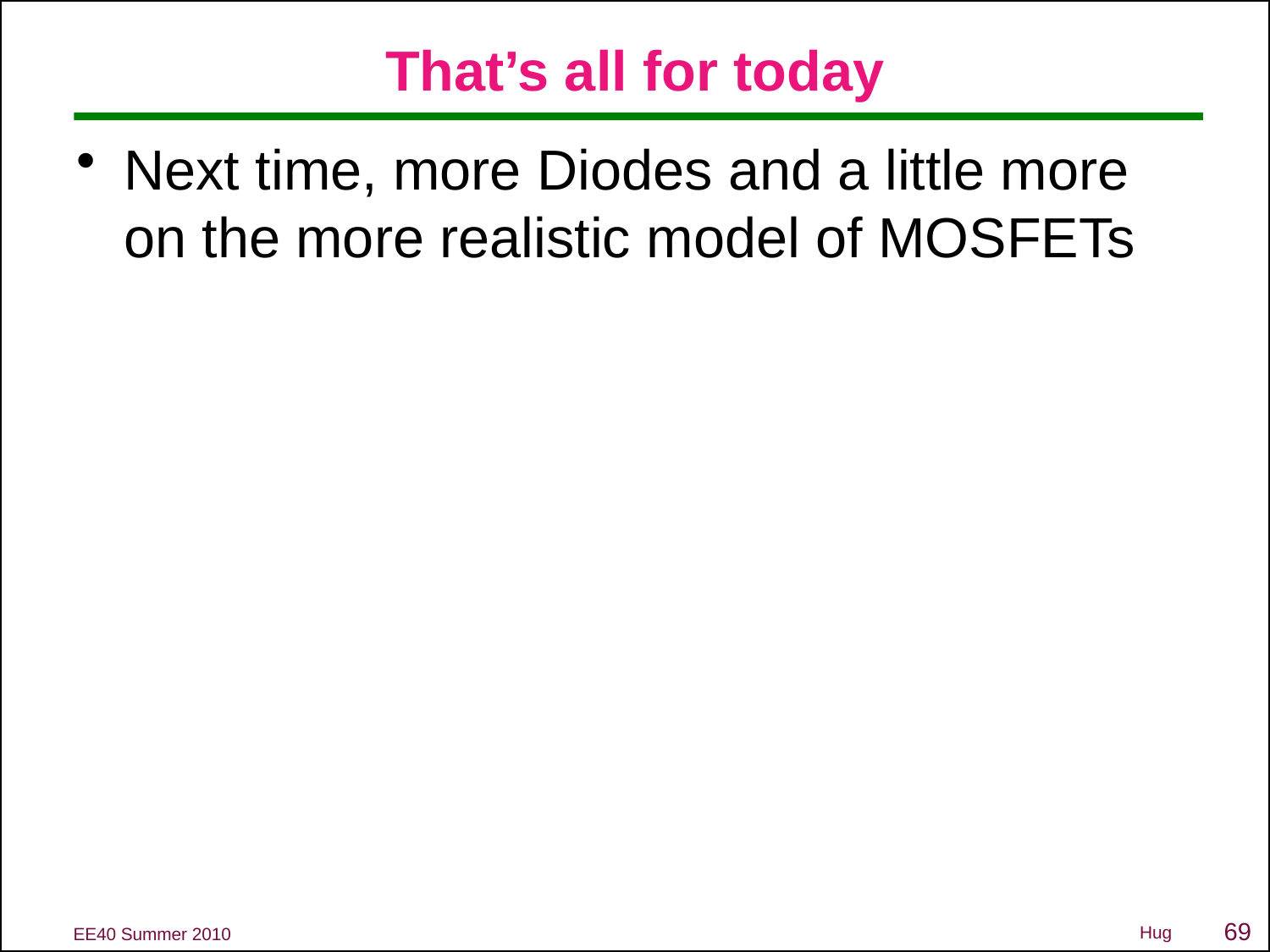

# That’s all for today
Next time, more Diodes and a little more on the more realistic model of MOSFETs